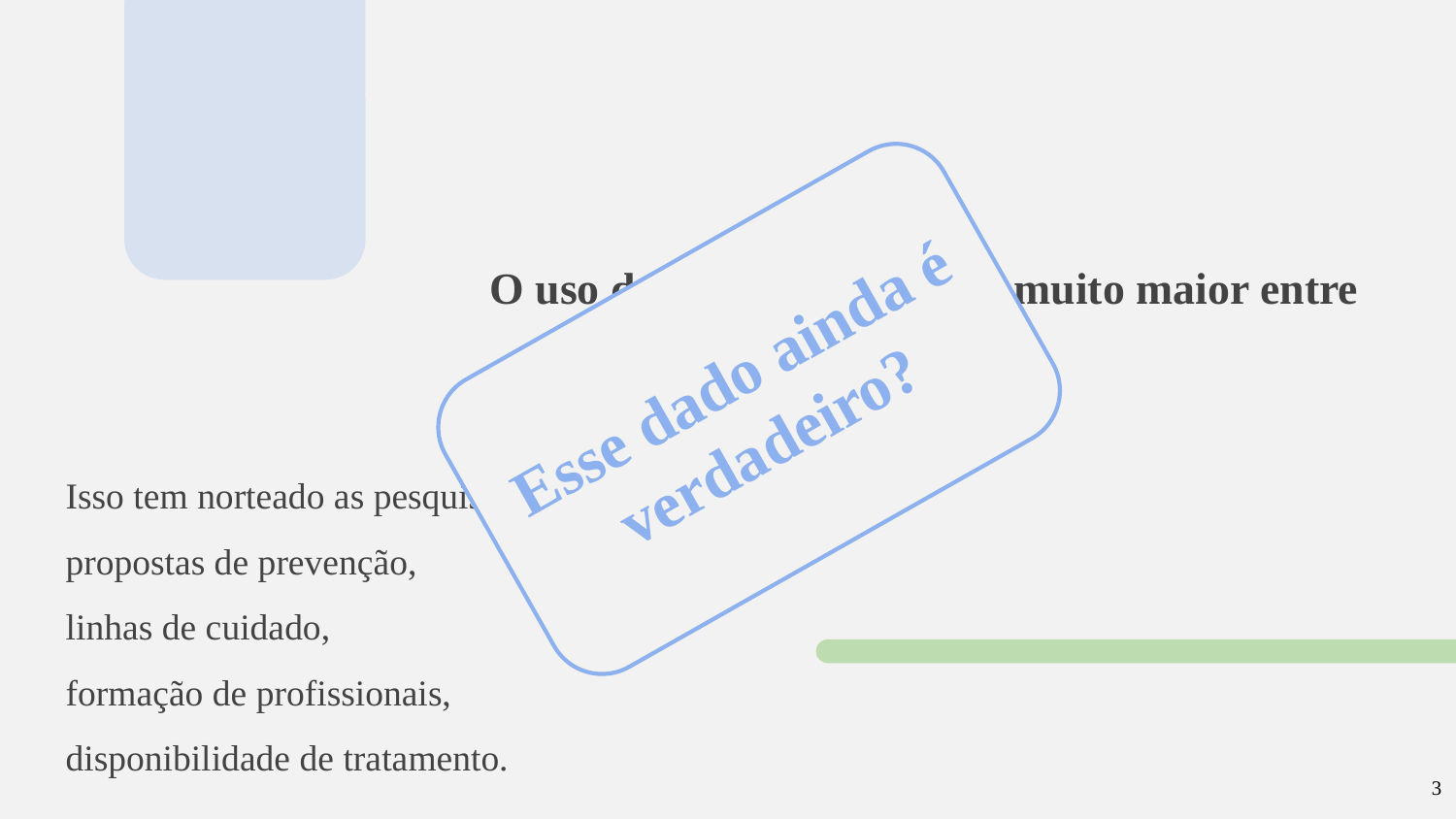

O uso de drogas sempre foi muito maior entre homens.
Isso tem norteado as pesquisas,
propostas de prevenção,
linhas de cuidado,
formação de profissionais,
disponibilidade de tratamento.
Esse dado ainda é verdadeiro?

#
3